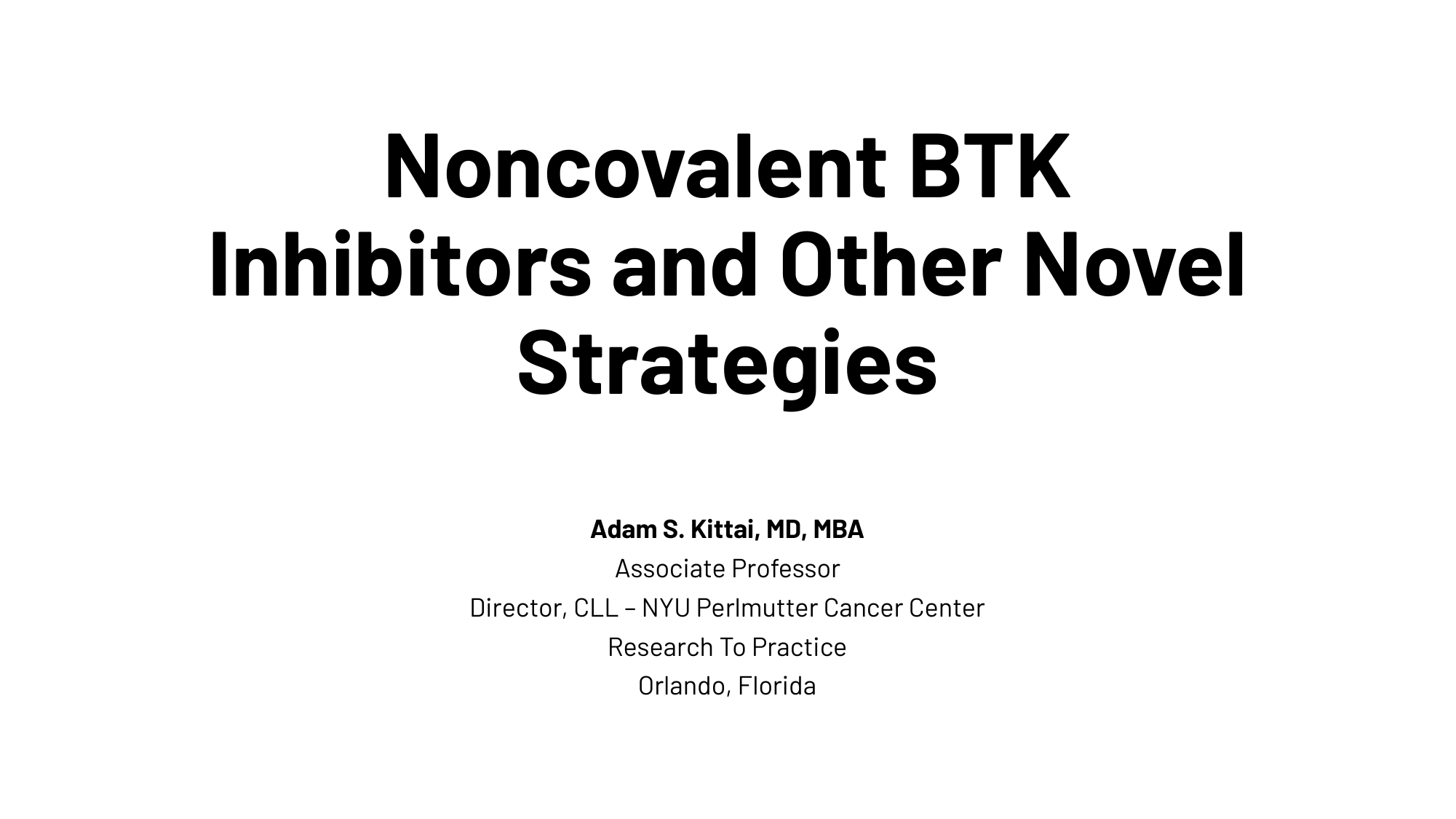

# Noncovalent BTK Inhibitors and Other Novel Strategies
Adam S. Kittai, MD, MBA
Associate Professor
Director, CLL – NYU Perlmutter Cancer Center
Research To Practice
Orlando, Florida